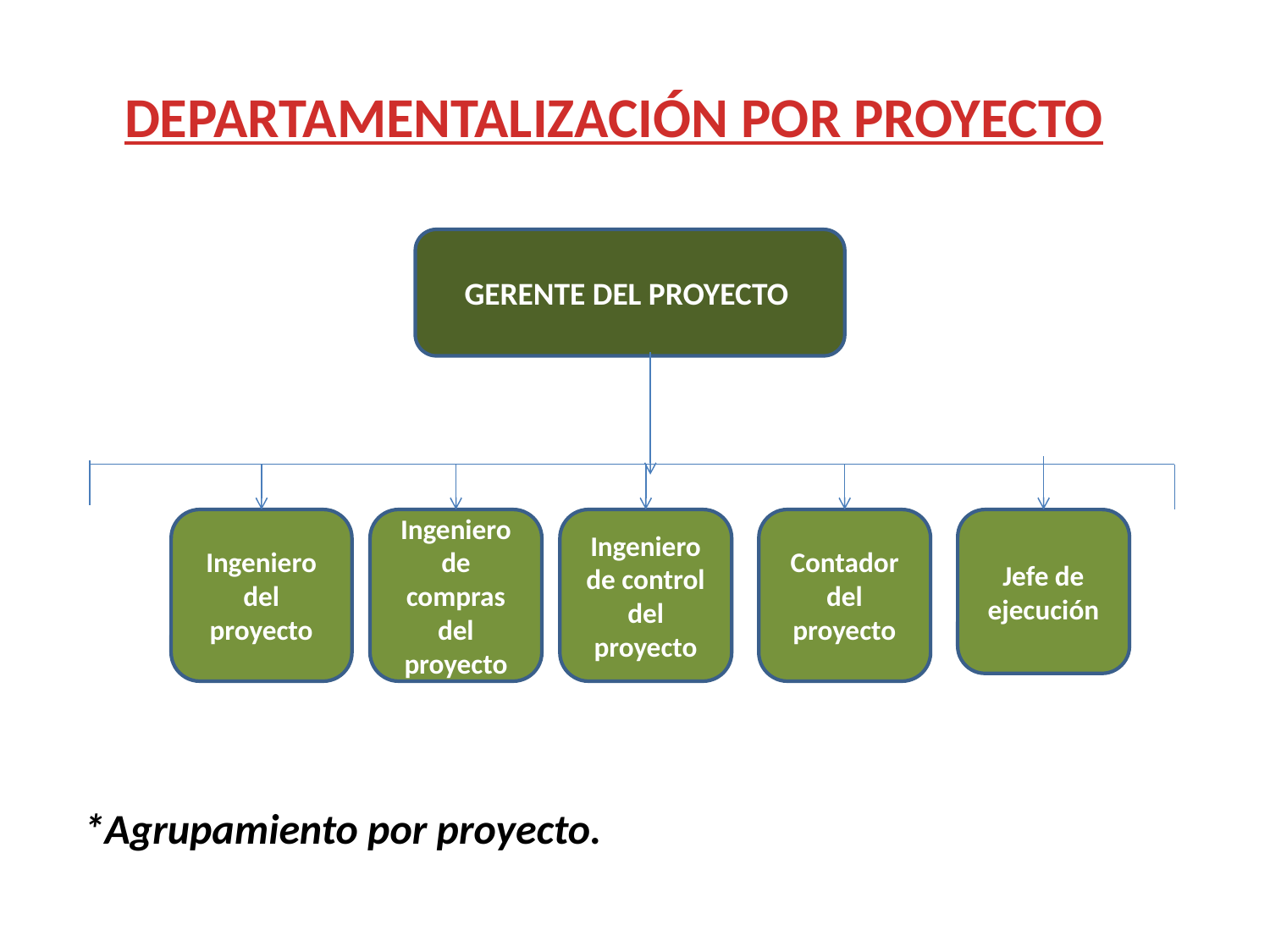

DEPARTAMENTALIZACIÓN POR PROYECTO
GERENTE DEL PROYECTO
Jefe de ejecución
Ingeniero del proyecto
Ingeniero de compras del proyecto
Ingeniero de control del proyecto
Contador del proyecto
*Agrupamiento por proyecto.